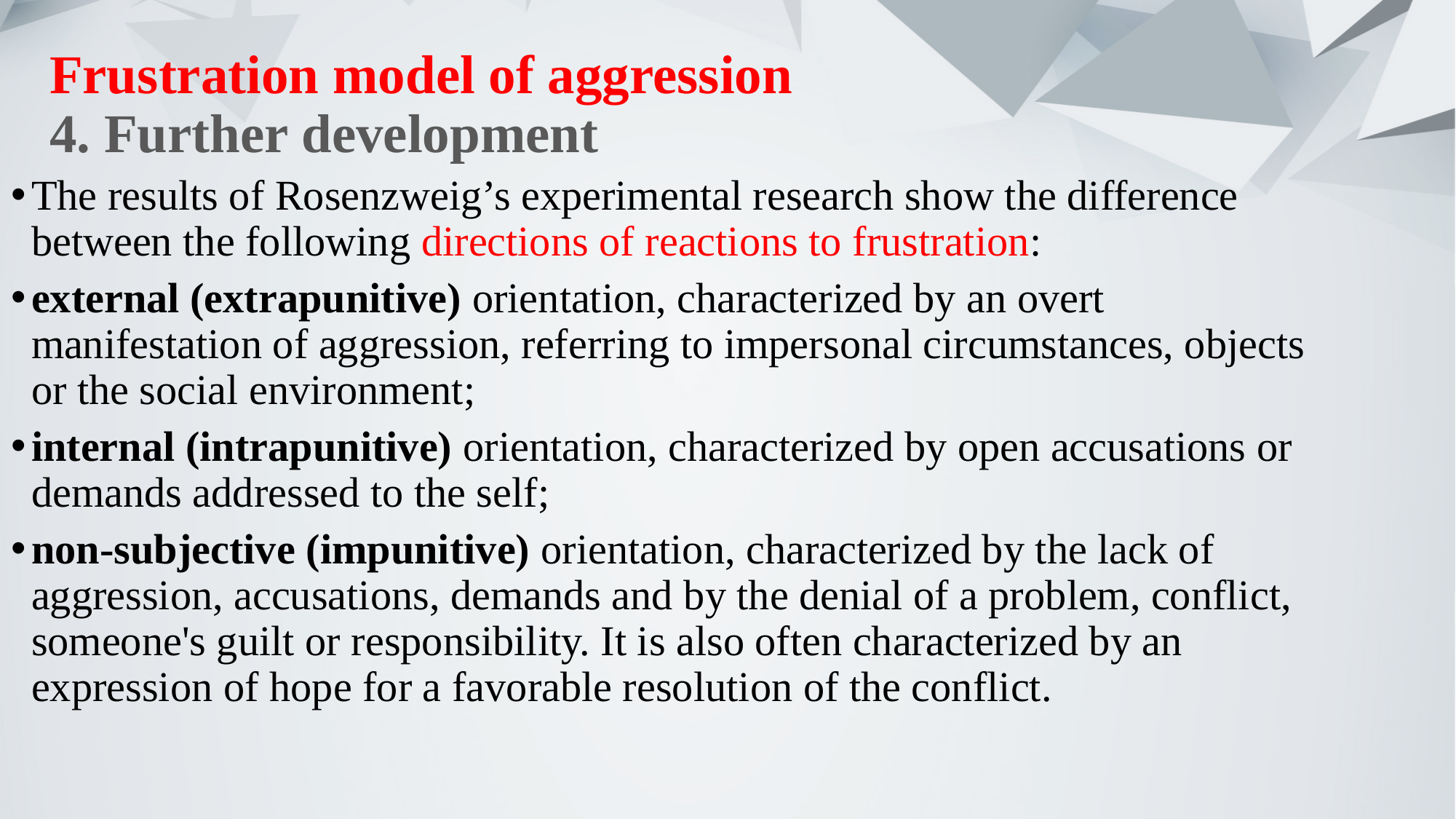

# Frustration model of aggression 4. Further development
The results of Rosenzweig’s experimental research show the difference between the following directions of reactions to frustration:
external (extrapunitive) orientation, characterized by an overt manifestation of aggression, referring to impersonal circumstances, objects or the social environment;
internal (intrapunitive) orientation, characterized by open accusations or demands addressed to the self;
non-subjective (impunitive) orientation, characterized by the lack of aggression, accusations, demands and by the denial of a problem, conflict, someone's guilt or responsibility. It is also often characterized by an expression of hope for a favorable resolution of the conflict.